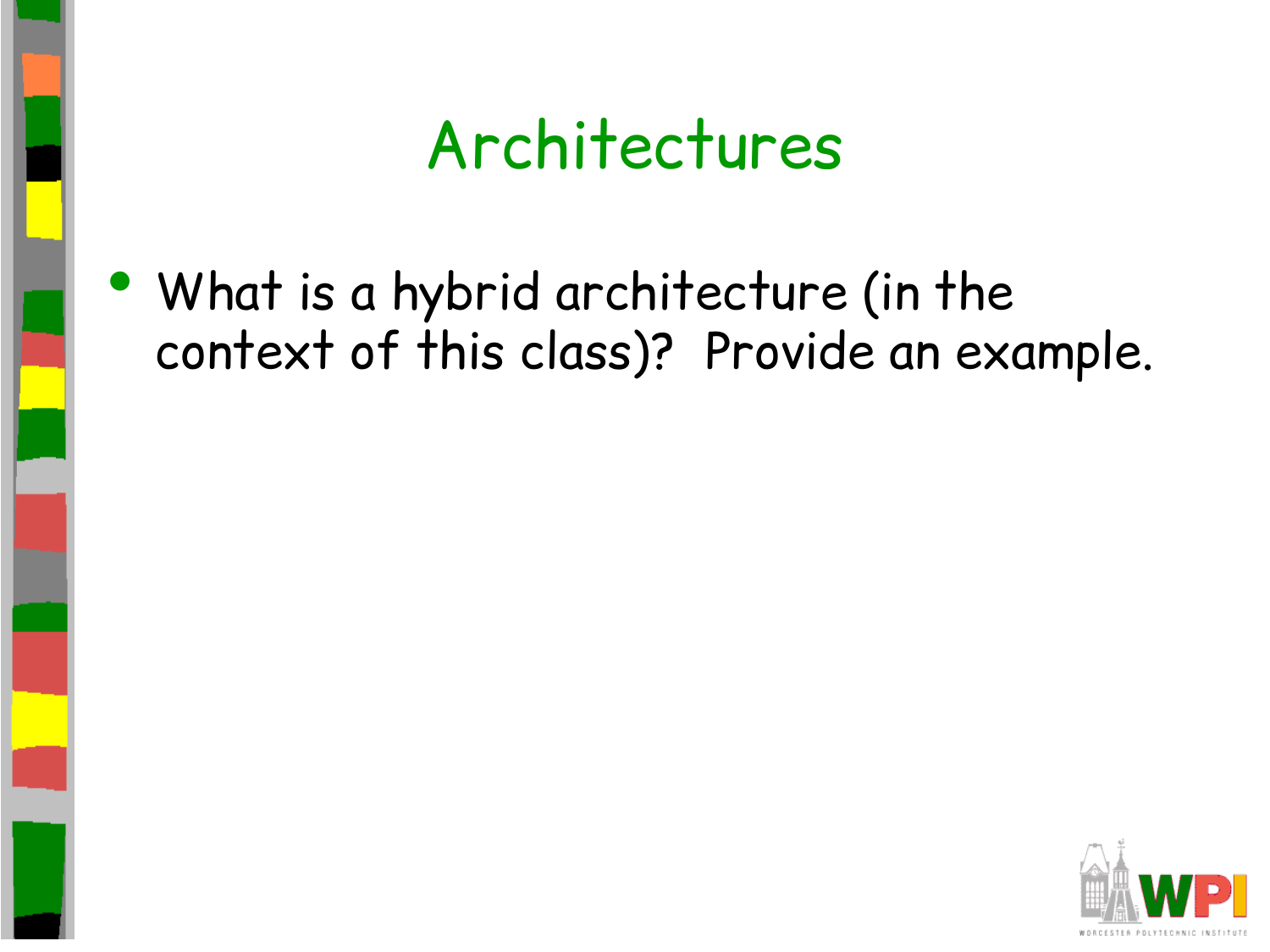

# Architectures
What is a hybrid architecture (in the context of this class)?  Provide an example.